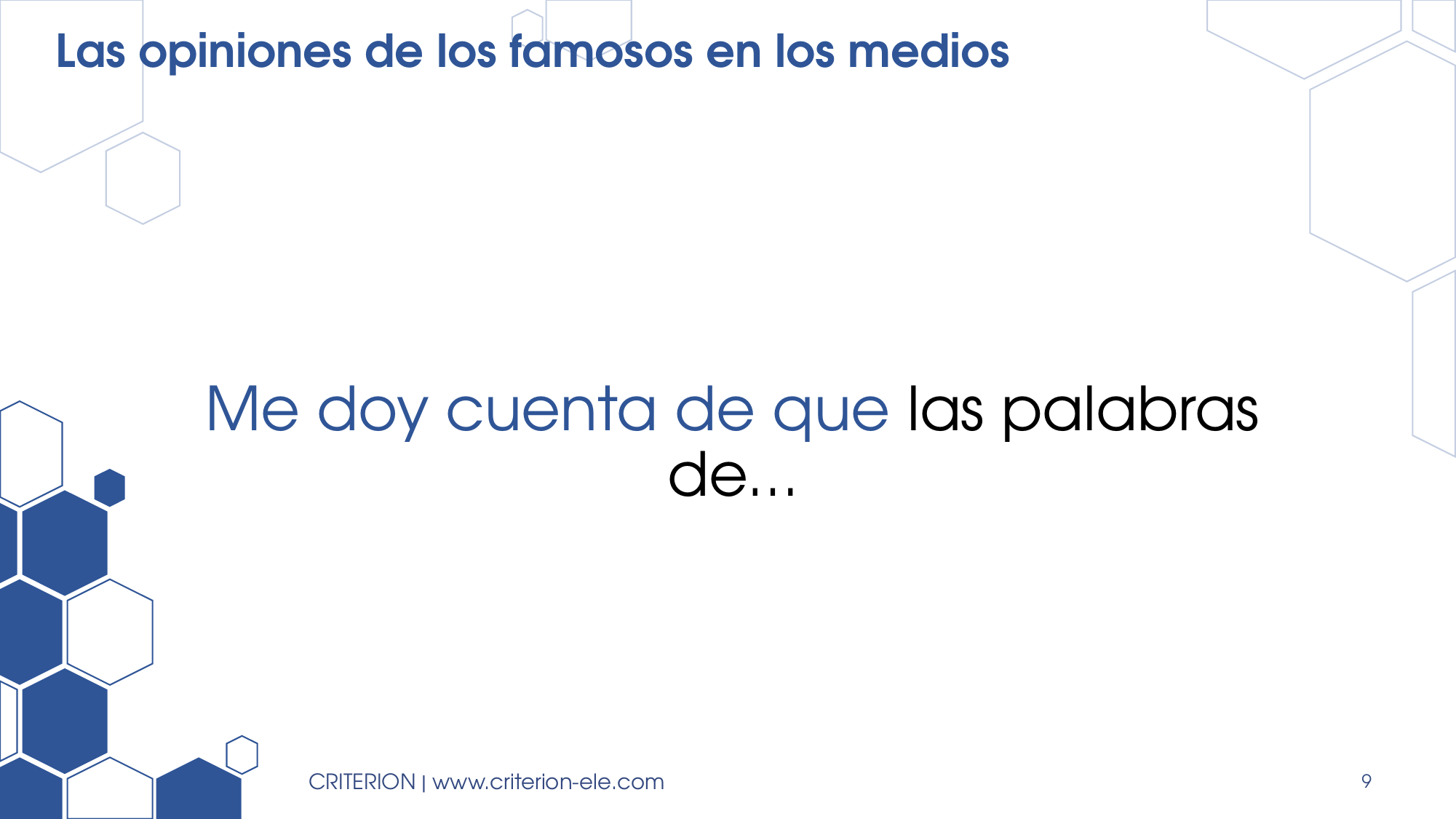

# Las opiniones de los famosos en los medios
Me doy cuenta de que las palabras de…
CRITERION | www.criterion-ele.com
9